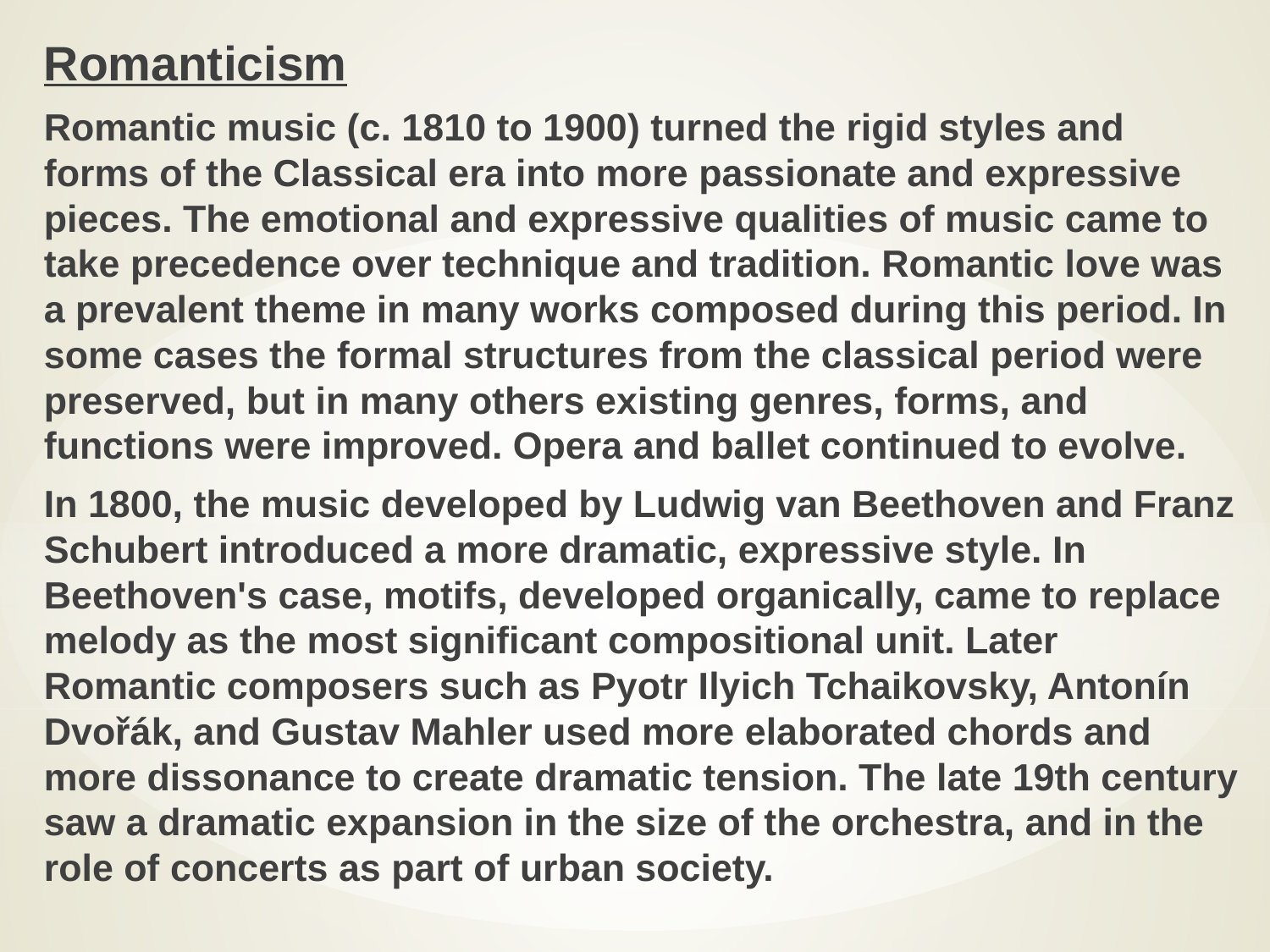

Romanticism
Romantic music (c. 1810 to 1900) turned the rigid styles and forms of the Classical era into more passionate and expressive pieces. The emotional and expressive qualities of music came to take precedence over technique and tradition. Romantic love was a prevalent theme in many works composed during this period. In some cases the formal structures from the classical period were preserved, but in many others existing genres, forms, and functions were improved. Opera and ballet continued to evolve.
In 1800, the music developed by Ludwig van Beethoven and Franz Schubert introduced a more dramatic, expressive style. In Beethoven's case, motifs, developed organically, came to replace melody as the most significant compositional unit. Later Romantic composers such as Pyotr Ilyich Tchaikovsky, Antonín Dvořák, and Gustav Mahler used more elaborated chords and more dissonance to create dramatic tension. The late 19th century saw a dramatic expansion in the size of the orchestra, and in the role of concerts as part of urban society.